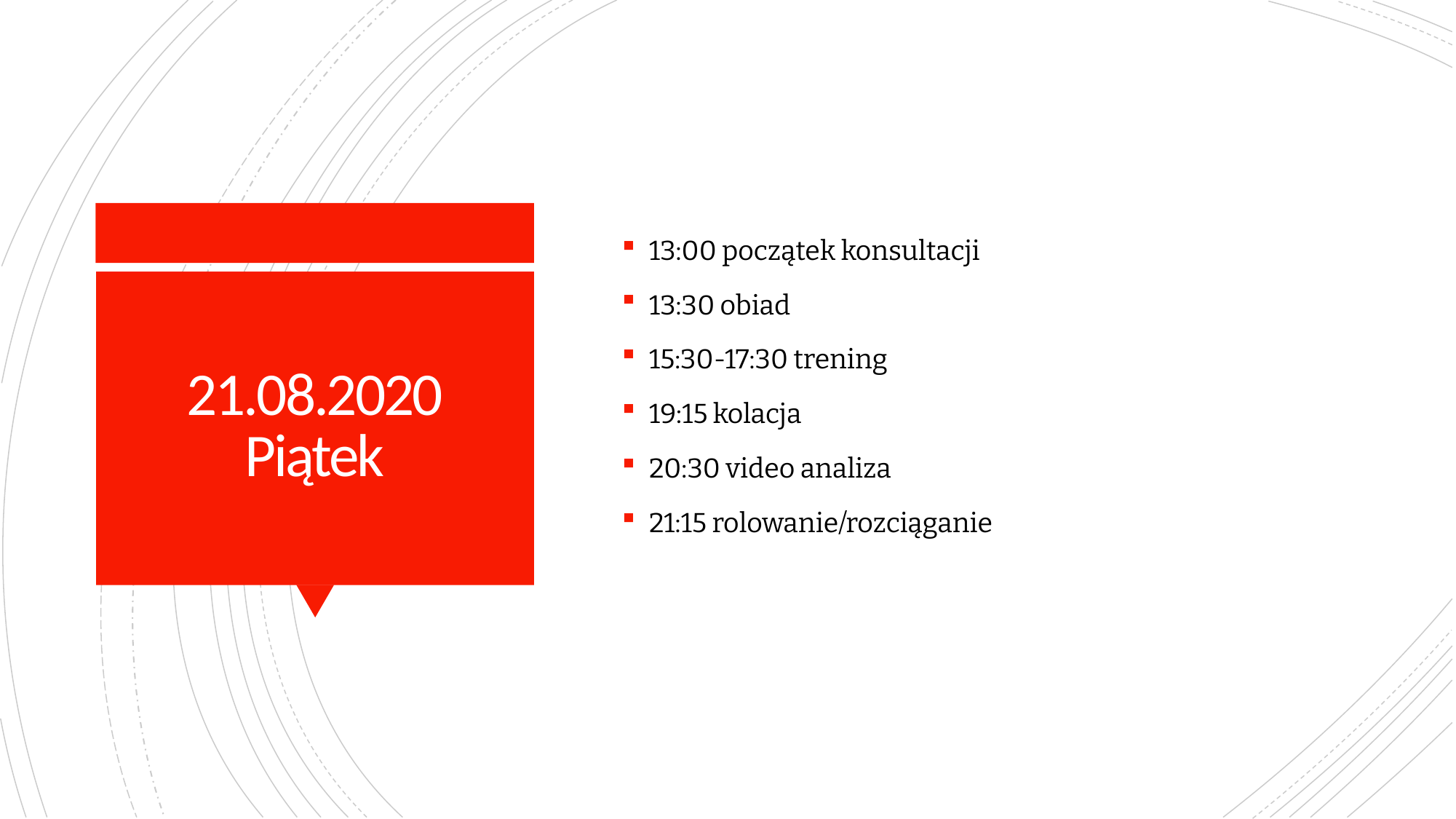

13:00 początek konsultacji
13:30 obiad
15:30-17:30 trening
19:15 kolacja
20:30 video analiza
21:15 rolowanie/rozciąganie

# 21.08.2020 Piątek